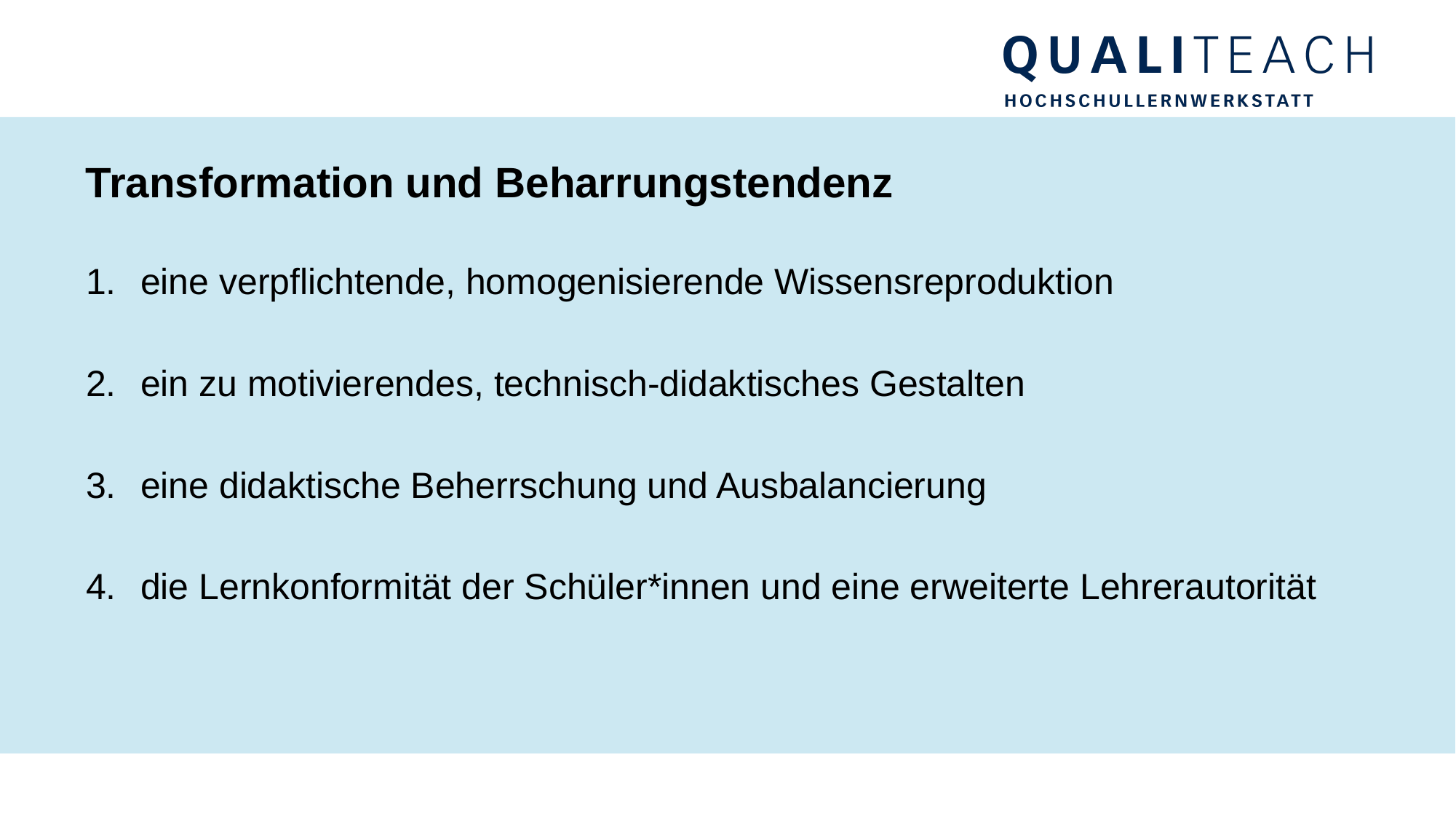

# Transformation und Beharrungstendenz
eine verpflichtende, homogenisierende Wissensreproduktion

ein zu motivierendes, technisch-didaktisches Gestalten

eine didaktische Beherrschung und Ausbalancierung

die Lernkonformität der Schüler*innen und eine erweiterte Lehrerautorität